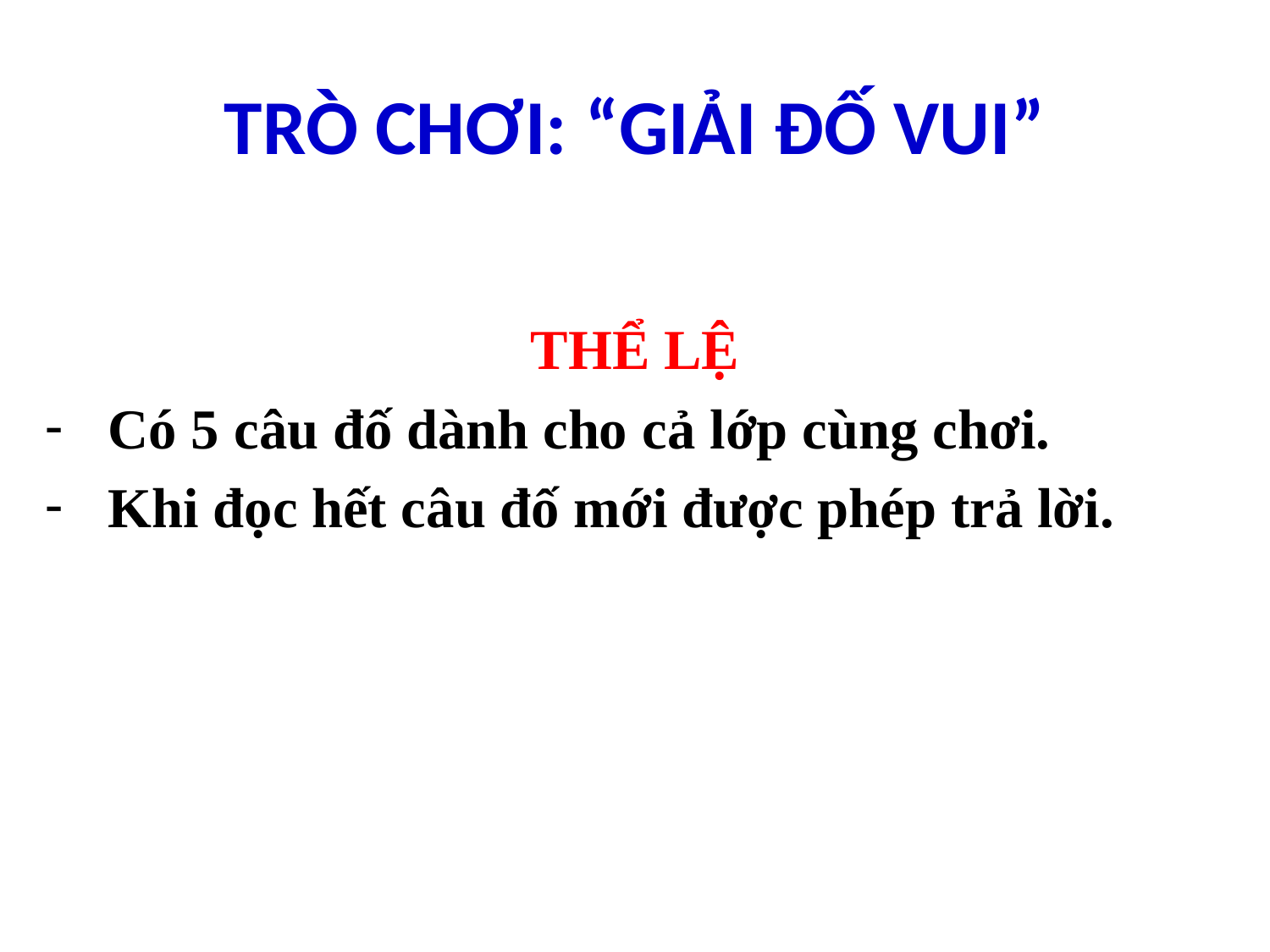

# TRÒ CHƠI: “GIẢI ĐỐ VUI”
THỂ LỆ
Có 5 câu đố dành cho cả lớp cùng chơi.
Khi đọc hết câu đố mới được phép trả lời.